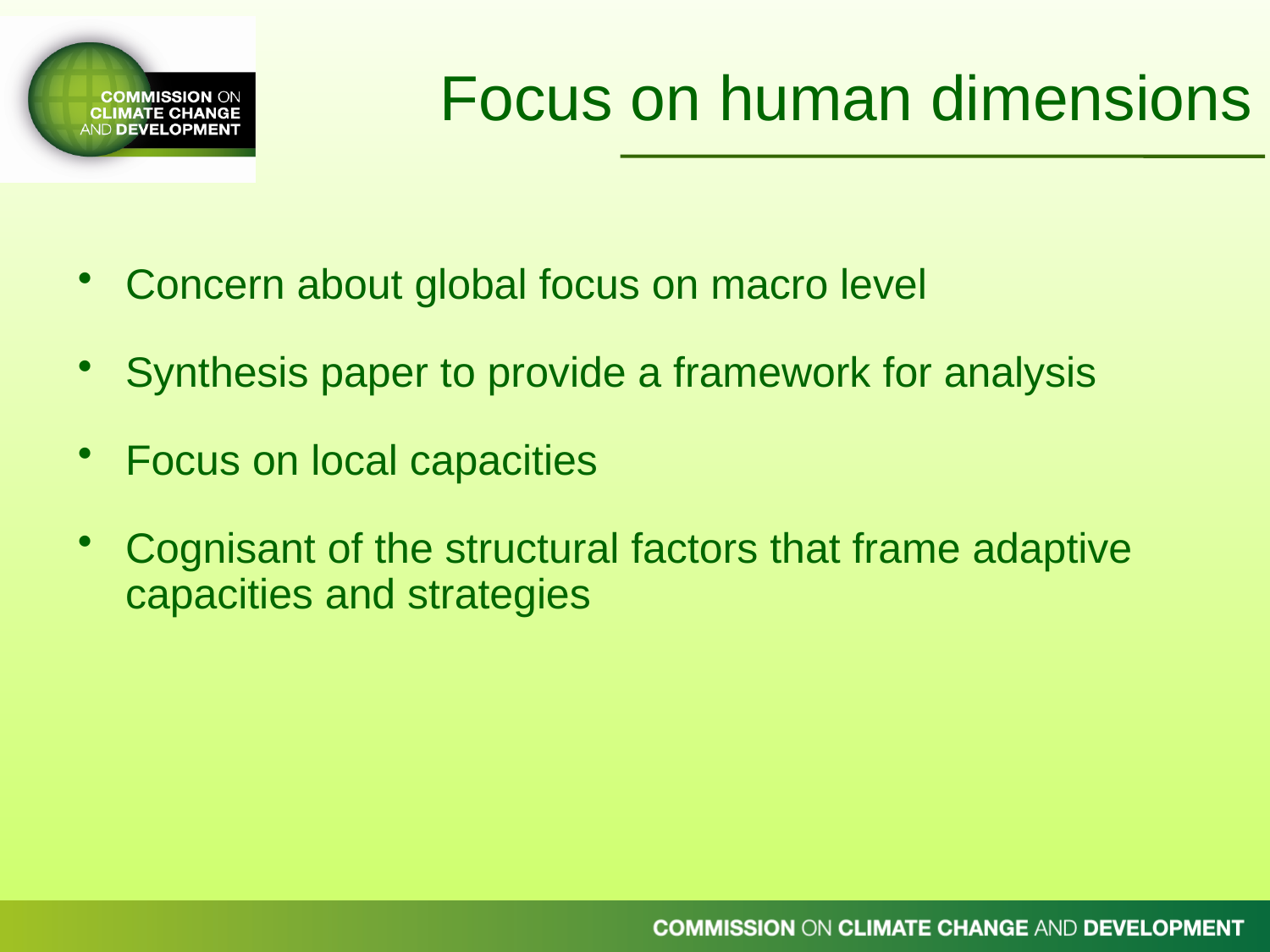

Focus on human dimensions
Concern about global focus on macro level
Synthesis paper to provide a framework for analysis
Focus on local capacities
Cognisant of the structural factors that frame adaptive capacities and strategies